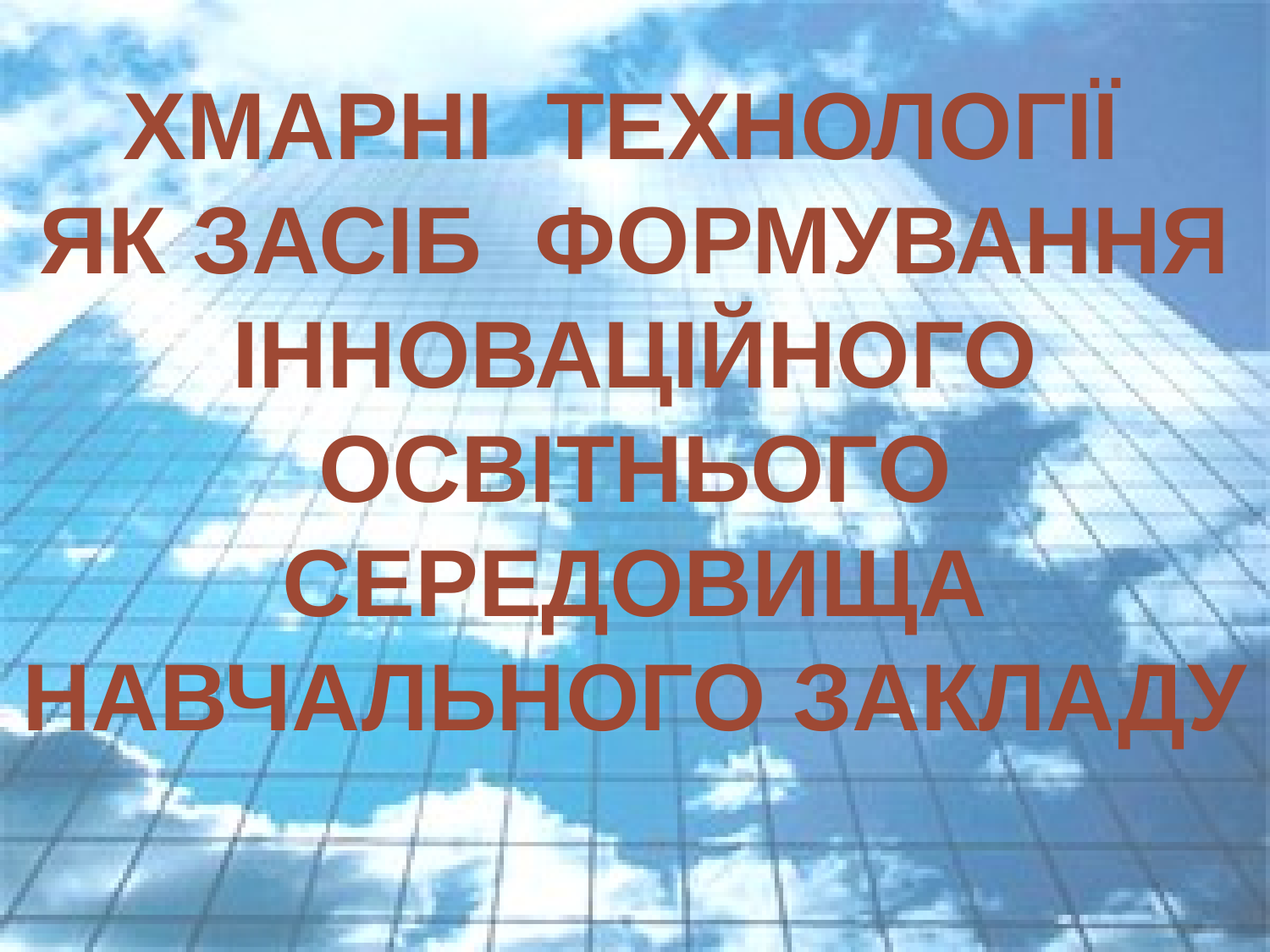

# Хмарні  технології як засіб  формування ІННОВАЦІЙНОГО ОСВІТНЬОГО СЕРЕДОВИЩА навчального закладу